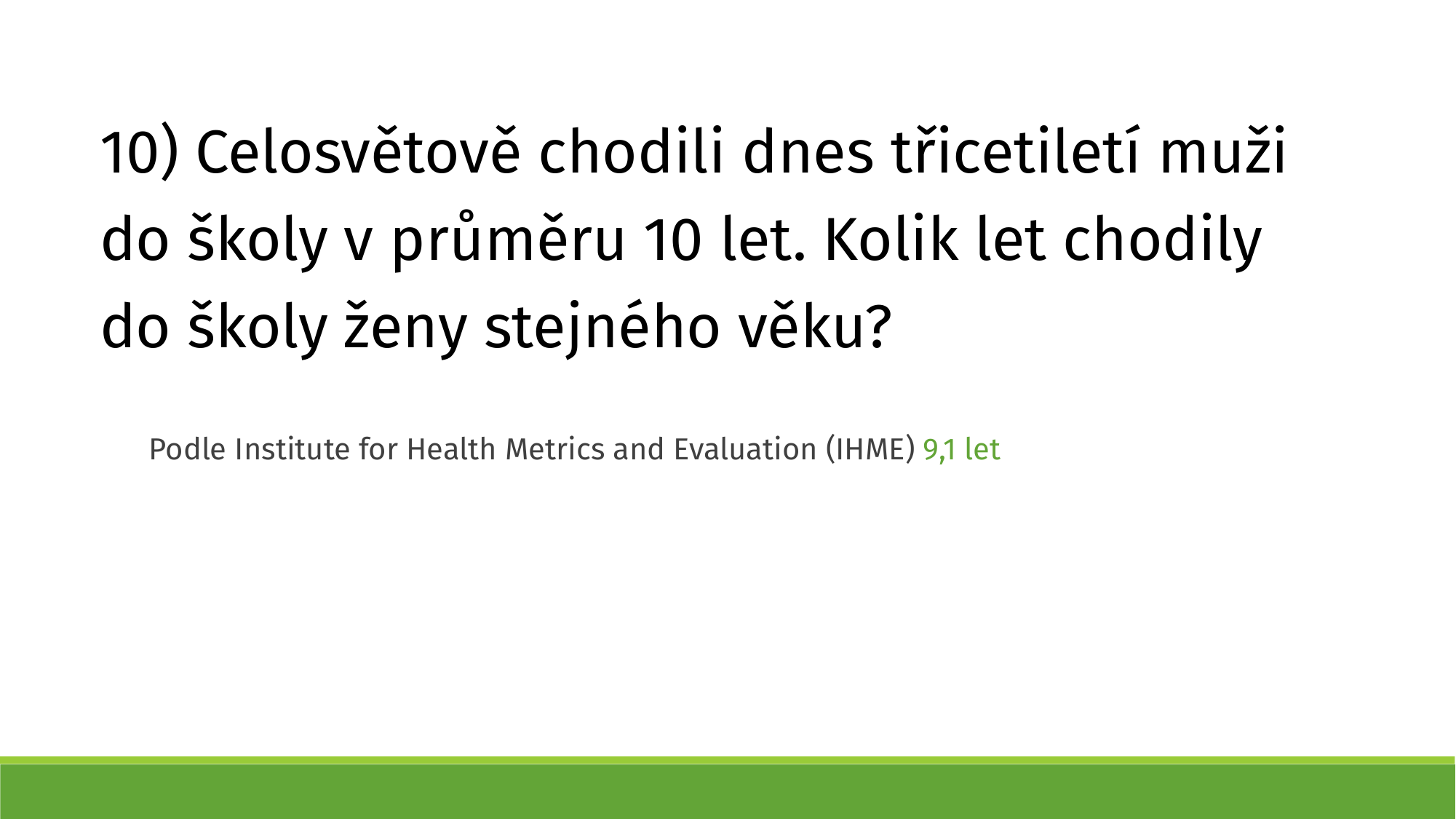

10) Celosvětově chodili dnes třicetiletí muži do školy v průměru 10 let. Kolik let chodily do školy ženy stejného věku?
Podle Institute for Health Metrics and Evaluation (IHME) 9,1 let